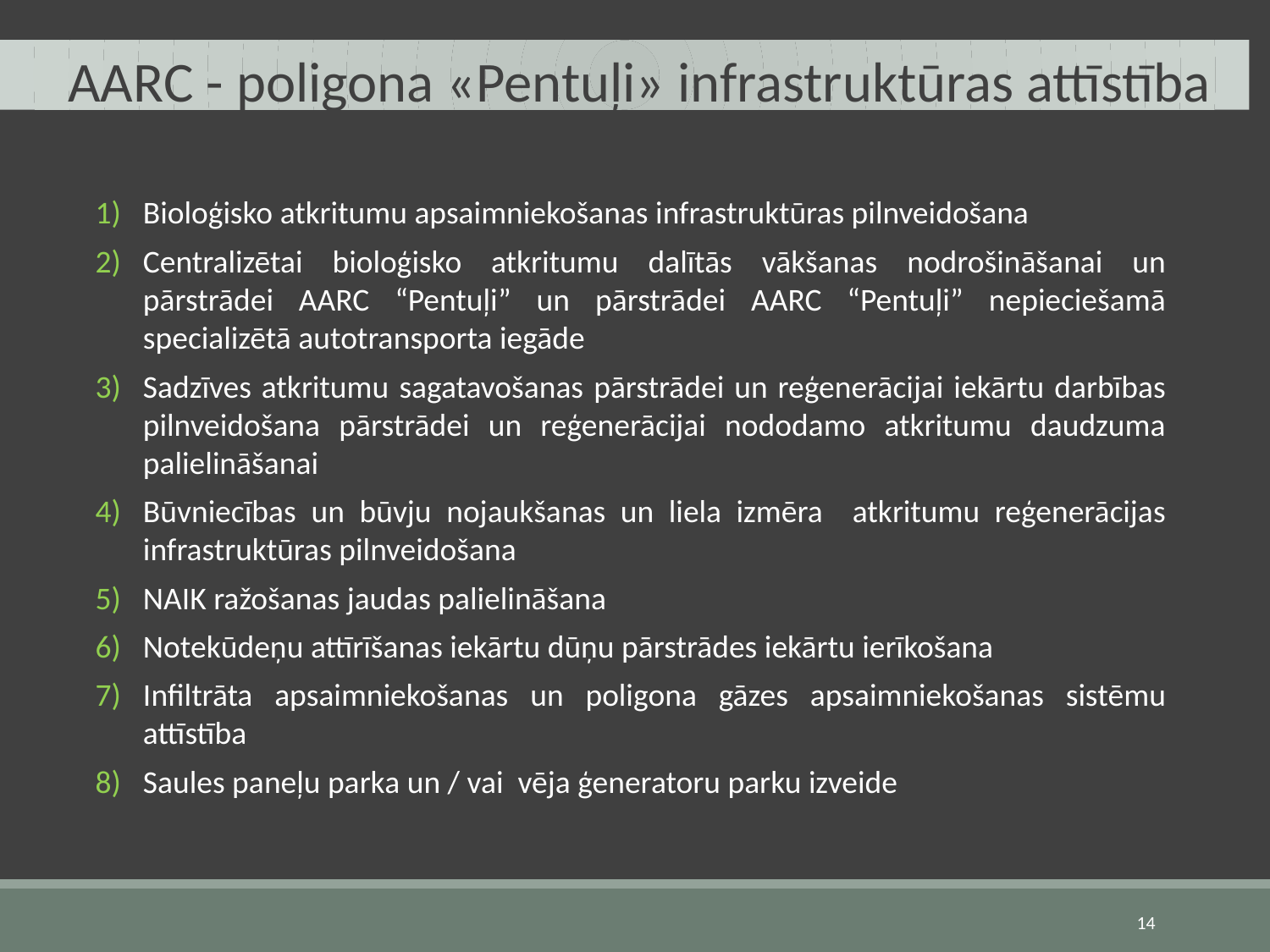

# AARC - poligona «Pentuļi» infrastruktūras attīstība
Bioloģisko atkritumu apsaimniekošanas infrastruktūras pilnveidošana
Centralizētai bioloģisko atkritumu dalītās vākšanas nodrošināšanai un pārstrādei AARC “Pentuļi” un pārstrādei AARC “Pentuļi” nepieciešamā specializētā autotransporta iegāde
Sadzīves atkritumu sagatavošanas pārstrādei un reģenerācijai iekārtu darbības pilnveidošana pārstrādei un reģenerācijai nododamo atkritumu daudzuma palielināšanai
Būvniecības un būvju nojaukšanas un liela izmēra  atkritumu reģenerācijas infrastruktūras pilnveidošana
NAIK ražošanas jaudas palielināšana
Notekūdeņu attīrīšanas iekārtu dūņu pārstrādes iekārtu ierīkošana
Infiltrāta apsaimniekošanas un poligona gāzes apsaimniekošanas sistēmu attīstība
Saules paneļu parka un / vai  vēja ģeneratoru parku izveide

14